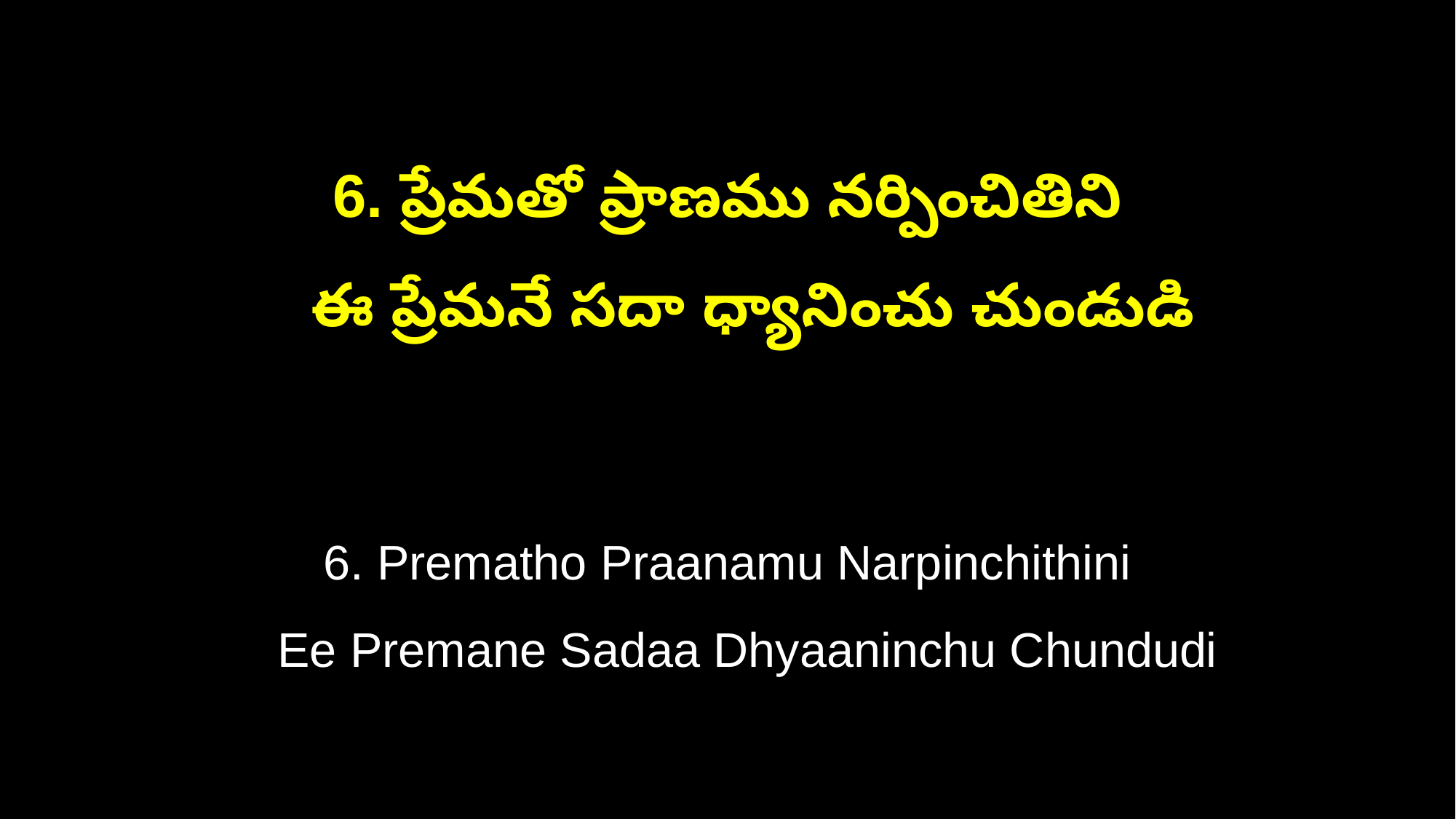

6. ప్రేమతో ప్రాణము నర్పించితిని
   ఈ ప్రేమనే సదా ధ్యానించు చుండుడి
6. Prematho Praanamu Narpinchithini
   Ee Premane Sadaa Dhyaaninchu Chundudi